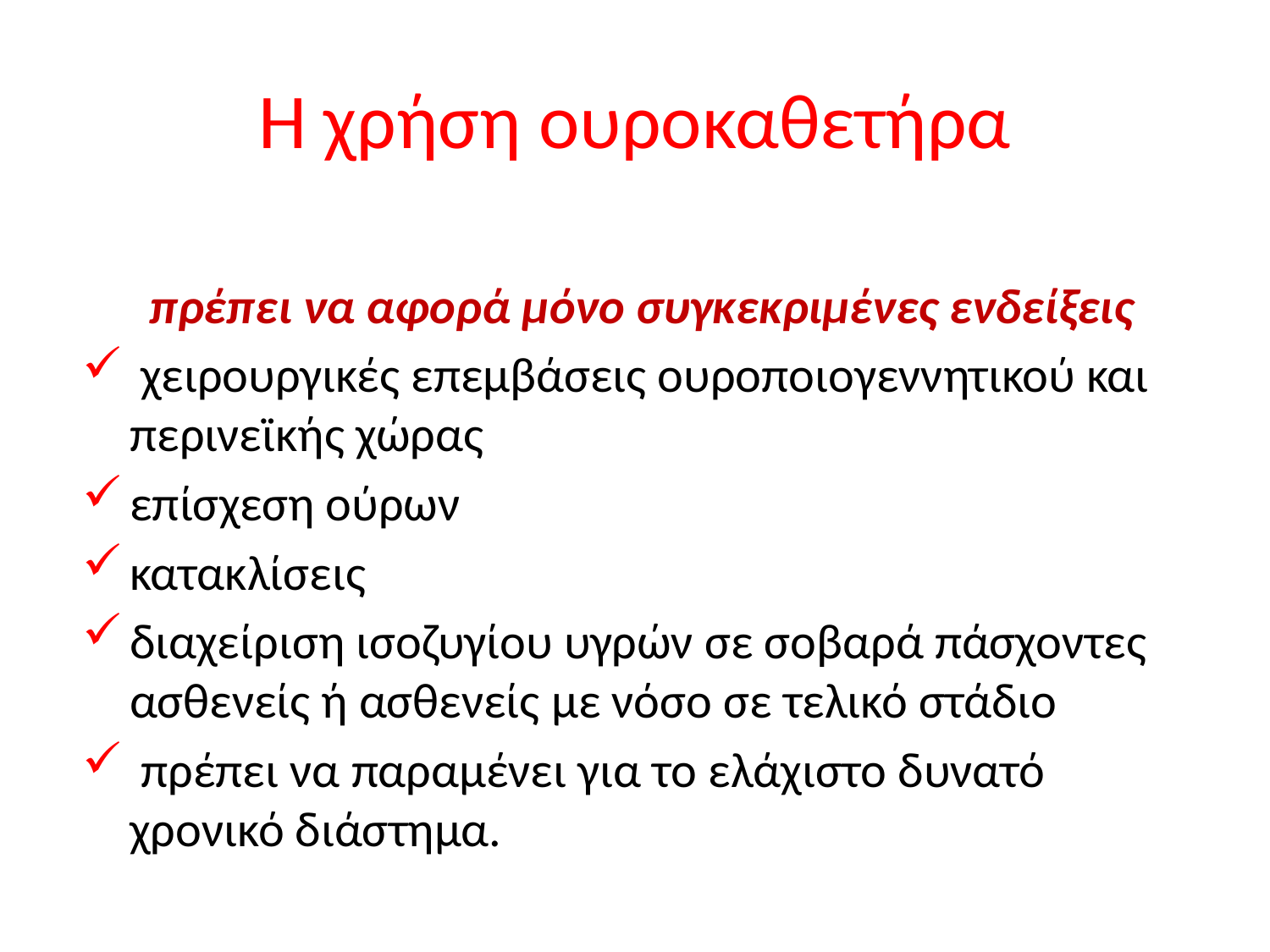

# Η χρήση ουροκαθετήρα
      πρέπει να αφορά μόνο συγκεκριμένες ενδείξεις
 χειρουργικές επεμβάσεις ουροποιογεννητικού και περινεϊκής χώρας
επίσχεση ούρων
κατακλίσεις
διαχείριση ισοζυγίου υγρών σε σοβαρά πάσχοντες ασθενείς ή ασθενείς με νόσο σε τελικό στάδιο
 πρέπει να παραμένει για το ελάχιστο δυνατό χρονικό διάστημα.